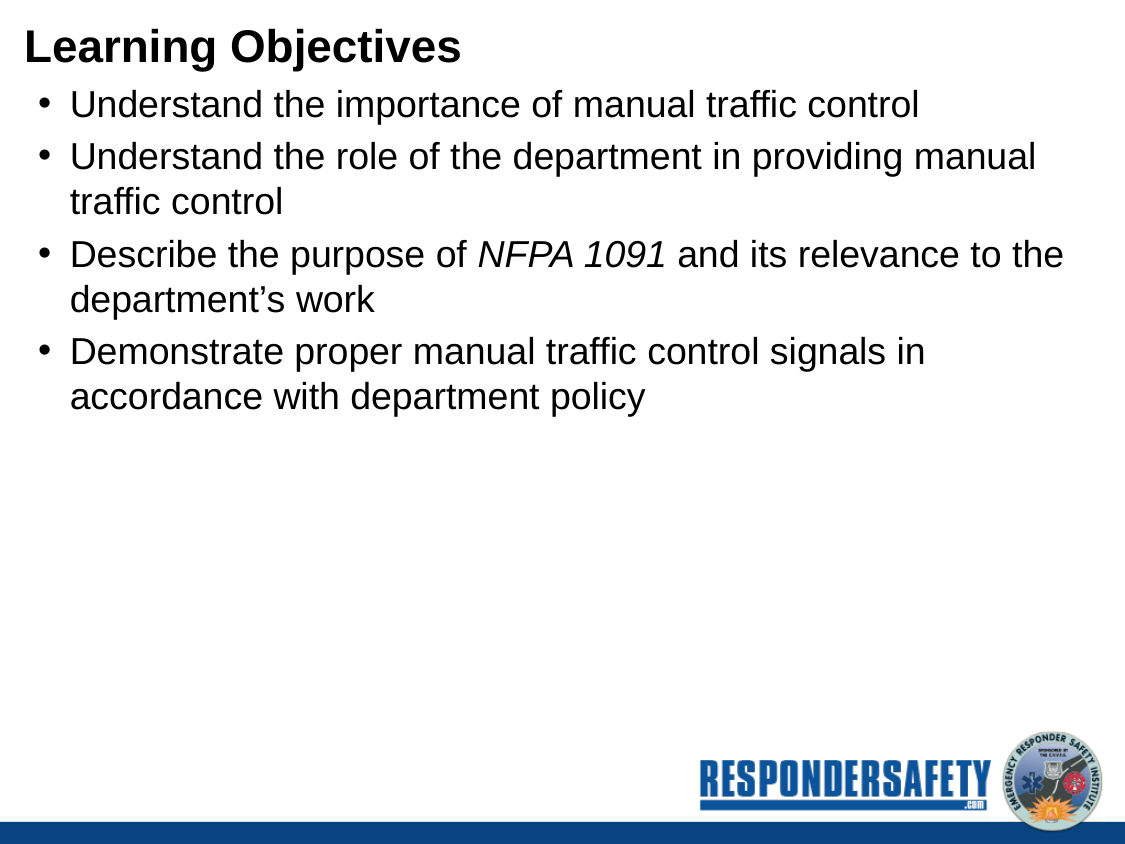

# Learning Objectives
Understand the importance of manual traffic control
Understand the role of the department in providing manual traffic control
Describe the purpose of NFPA 1091 and its relevance to the department’s work
Demonstrate proper manual traffic control signals in accordance with department policy